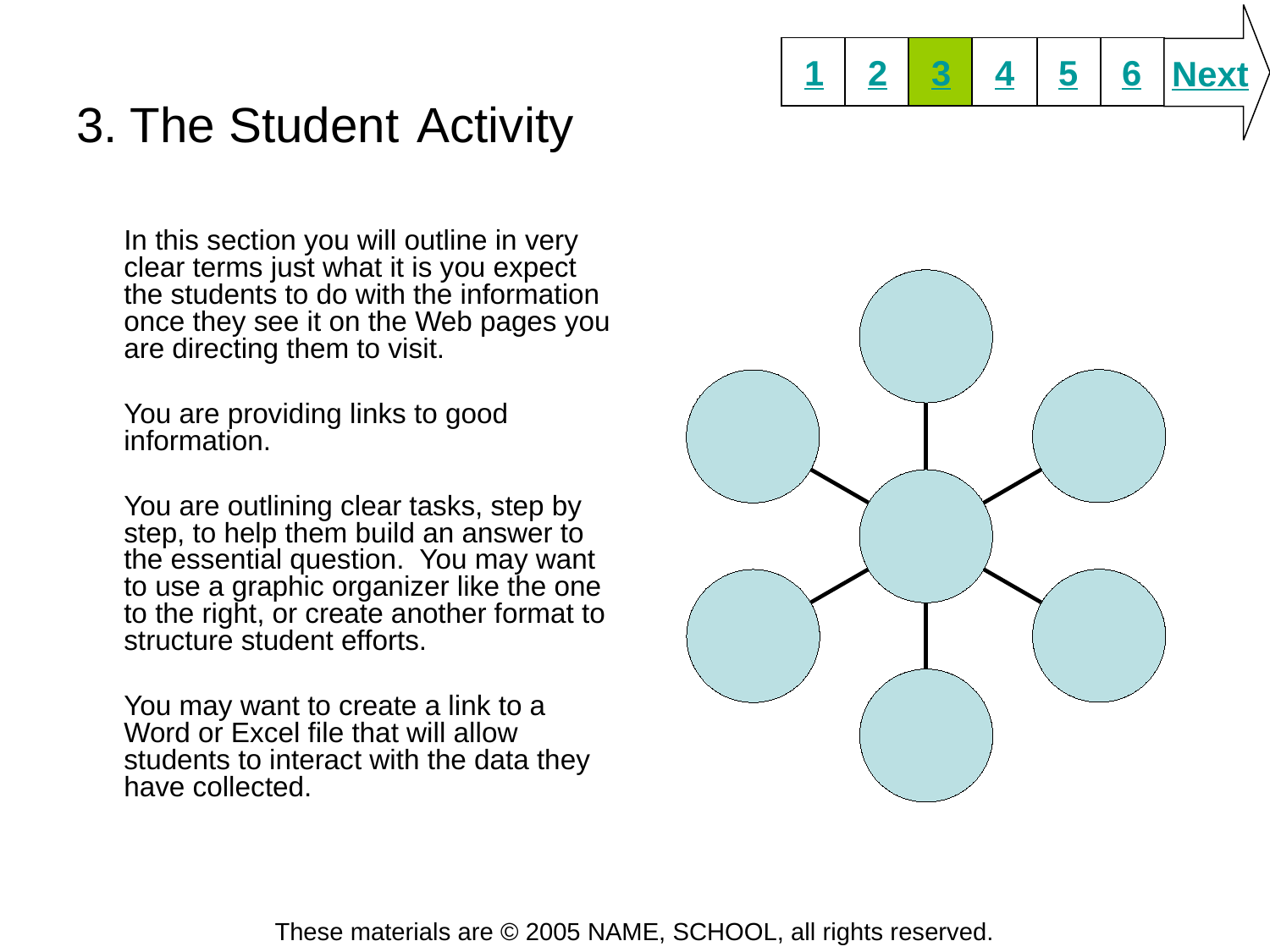

Next
1
2
3
4
5
6
# 3. The Student Activity
	In this section you will outline in very clear terms just what it is you expect the students to do with the information once they see it on the Web pages you are directing them to visit.

	You are providing links to good information.

	You are outlining clear tasks, step by step, to help them build an answer to the essential question.  You may want to use a graphic organizer like the one to the right, or create another format to structure student efforts.

	You may want to create a link to a Word or Excel file that will allow students to interact with the data they have collected.

These materials are © 2005 NAME, SCHOOL, all rights reserved.